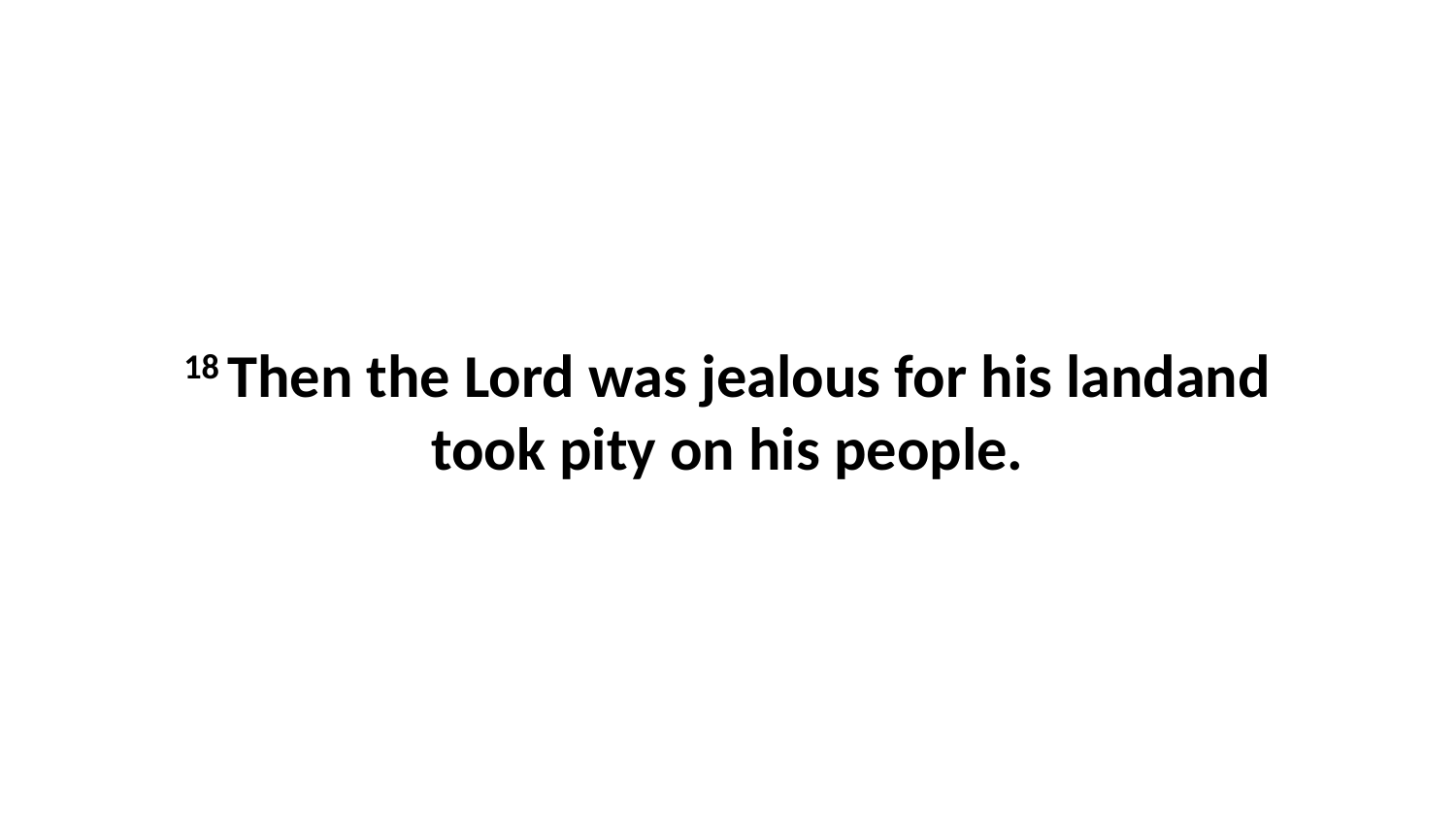

18 Then the Lord was jealous for his landand took pity on his people.